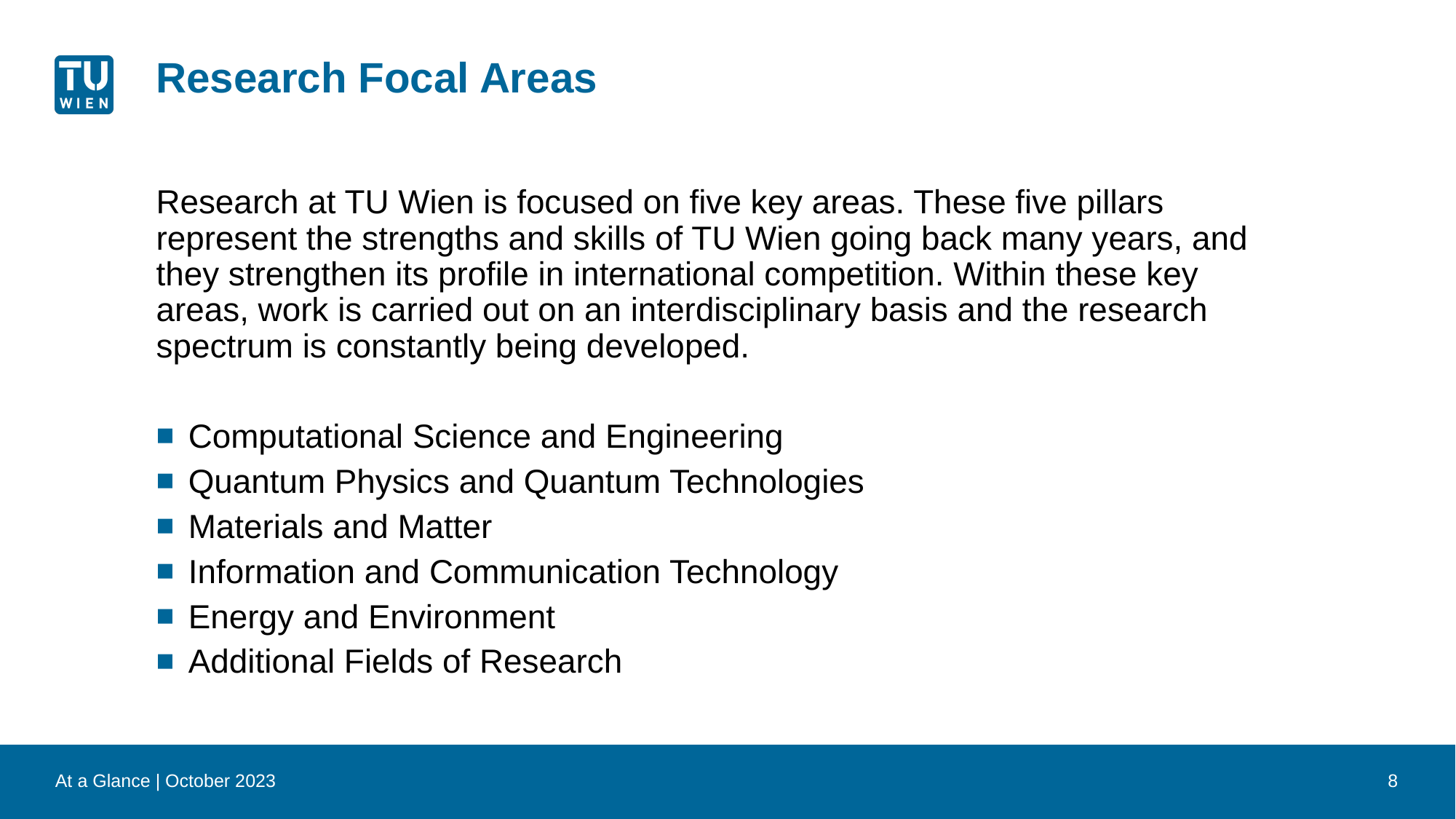

# Research Focal Areas
Research at TU Wien is focused on five key areas. These five pillars represent the strengths and skills of TU Wien going back many years, and they strengthen its profile in international competition. Within these key areas, work is carried out on an interdisciplinary basis and the research spectrum is constantly being developed.

Computational Science and Engineering
Quantum Physics and Quantum Technologies
Materials and Matter
Information and Communication Technology
Energy and Environment
Additional Fields of Research

At a Glance | October 2023
8